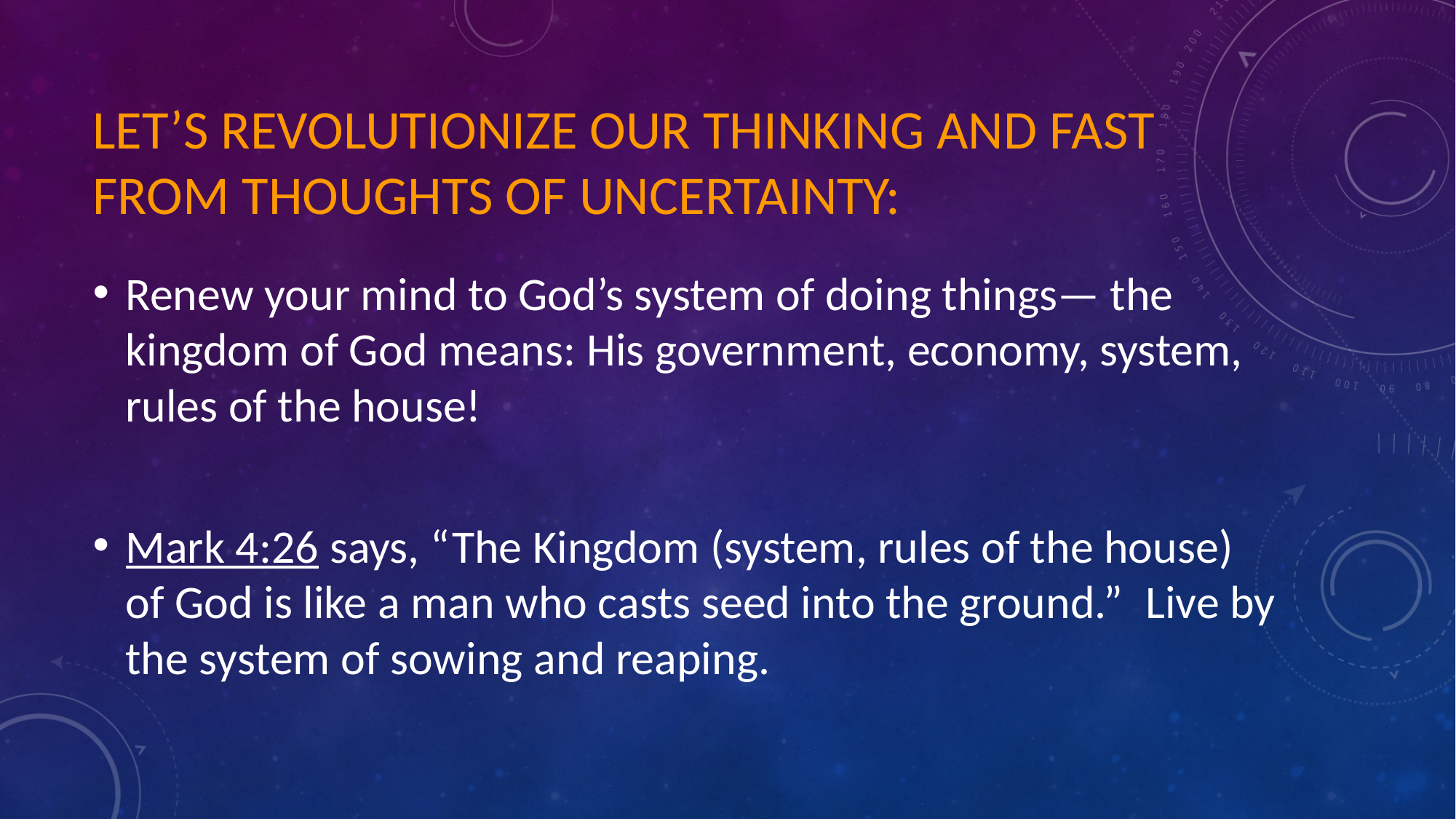

# Let’s revolutionize our thinking and fast from thoughts of uncertainty:
Renew your mind to God’s system of doing things— the kingdom of God means: His government, economy, system, rules of the house!

Mark 4:26 says, “The Kingdom (system, rules of the house) of God is like a man who casts seed into the ground.”  Live by the system of sowing and reaping.